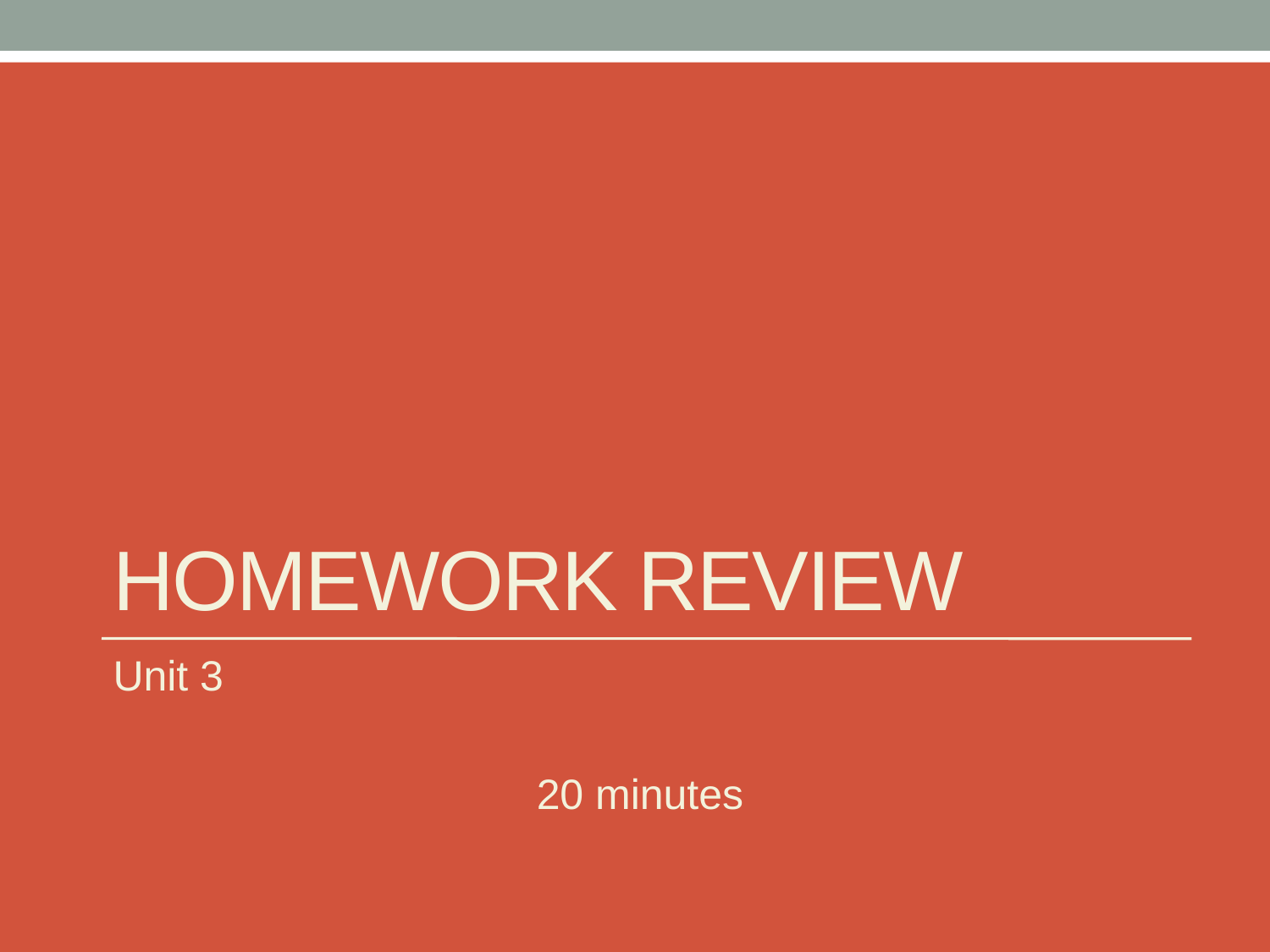

# Homework review
Unit 3

20 minutes